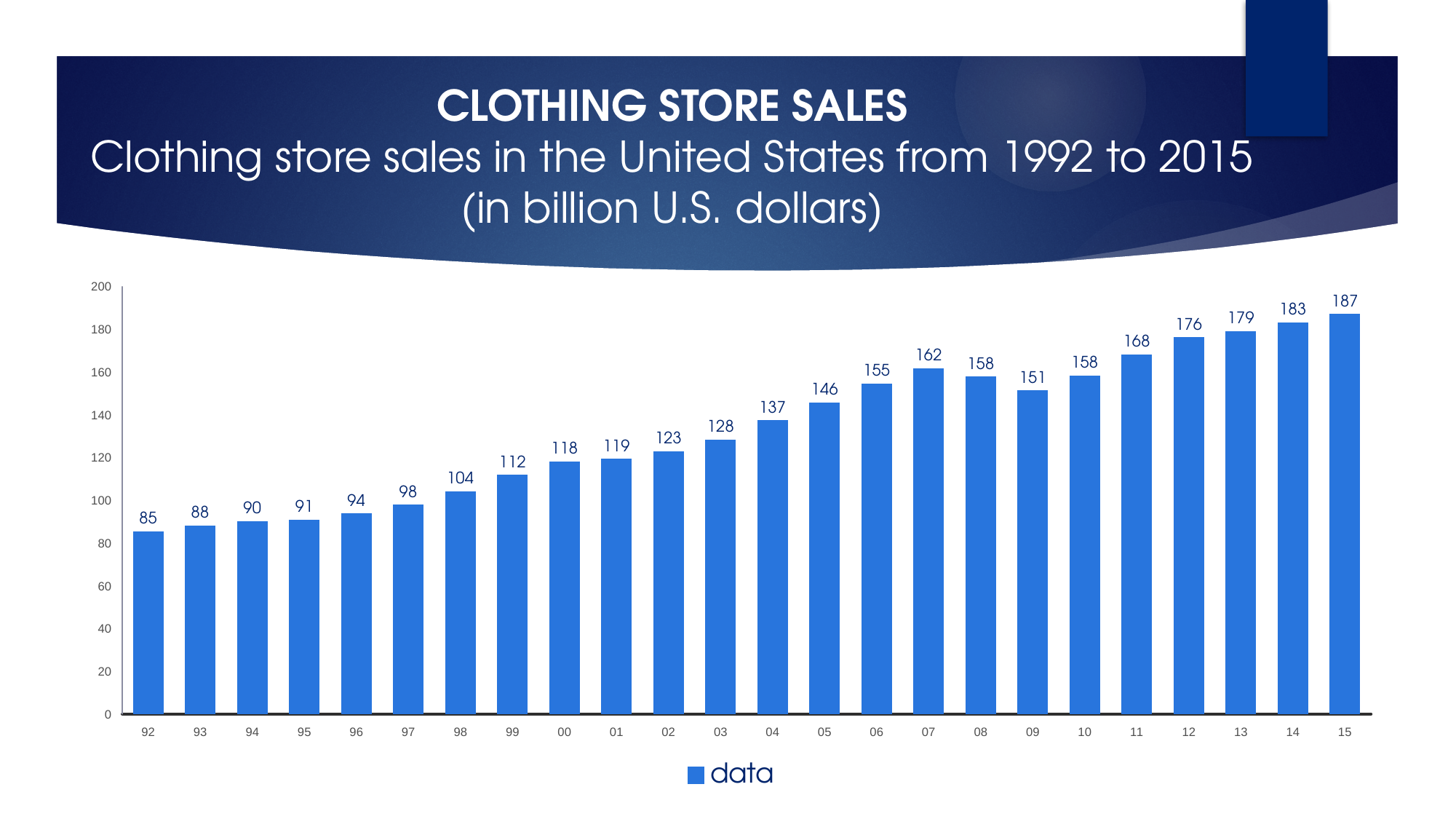

# CLOTHING STORE SALES Clothing store sales in the United States from 1992 to 2015 (in billion U.S. dollars)

### Chart

| Category | data |
|---|---|
| 92 | 85.37 |
| 93 | 88.13 |
| 94 | 90.16 |
| 95 | 90.71 |
| 96 | 93.71 |
| 97 | 97.72 |
| 98 | 104.13 |
| 99 | 111.68 |
| 00 | 118.1 |
| 01 | 119.21 |
| 02 | 122.83 |
| 03 | 128.36 |
| 04 | 137.29 |
| 05 | 145.58 |
| 06 | 154.55 |
| 07 | 161.62 |
| 08 | 157.7 |
| 09 | 151.37 |
| 10 | 158.28 |
| 11 | 168.1 |
| 12 | 176.13 |
| 13 | 178.99 |
| 14 | 183.13 |
| 15 | 187.13 |